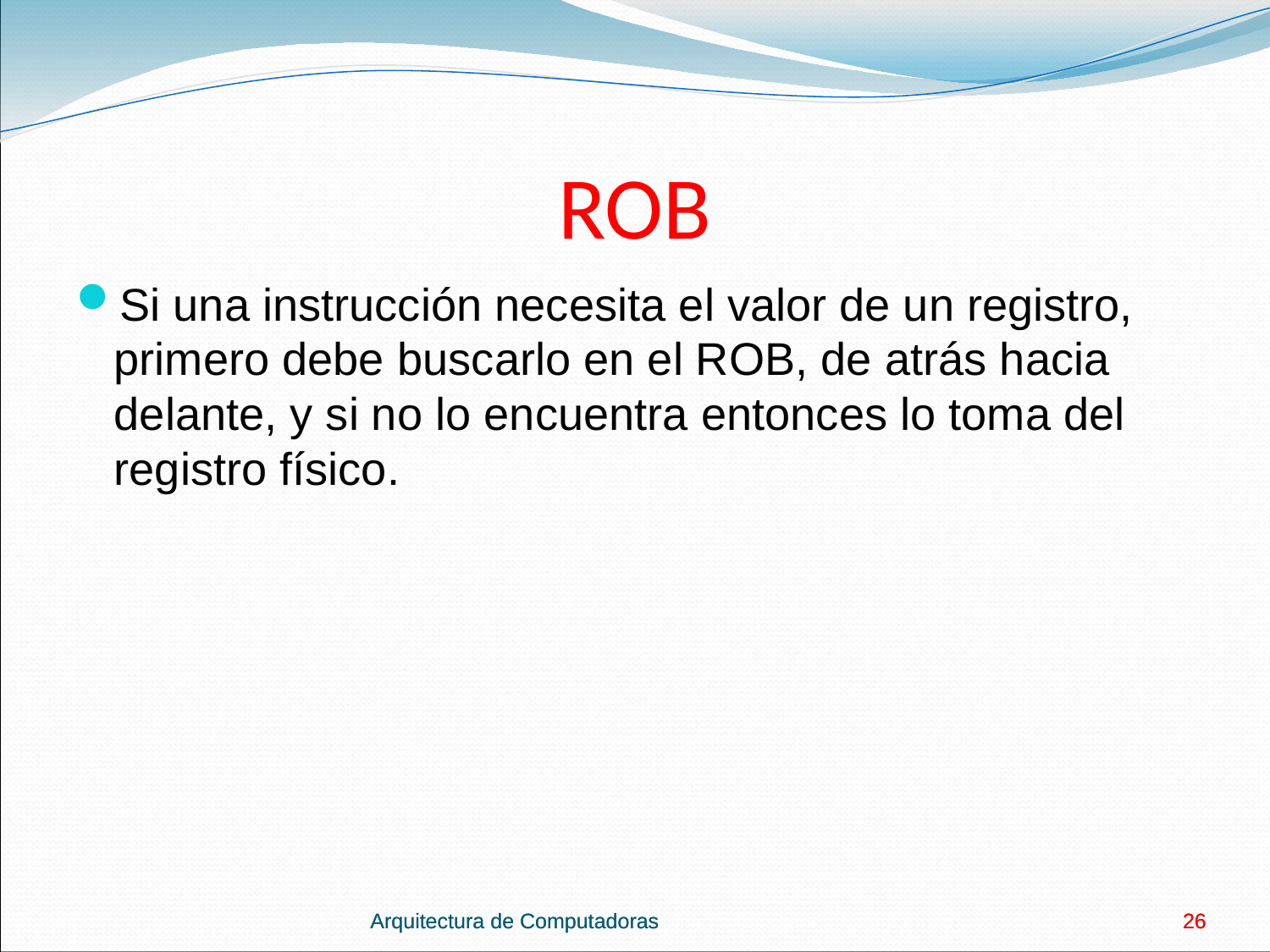

# ROB
Si una instrucción necesita el valor de un registro, primero debe buscarlo en el ROB, de atrás hacia delante, y si no lo encuentra entonces lo toma del registro físico.

Arquitectura de Computadoras
Arquitectura de Computadoras
26
26